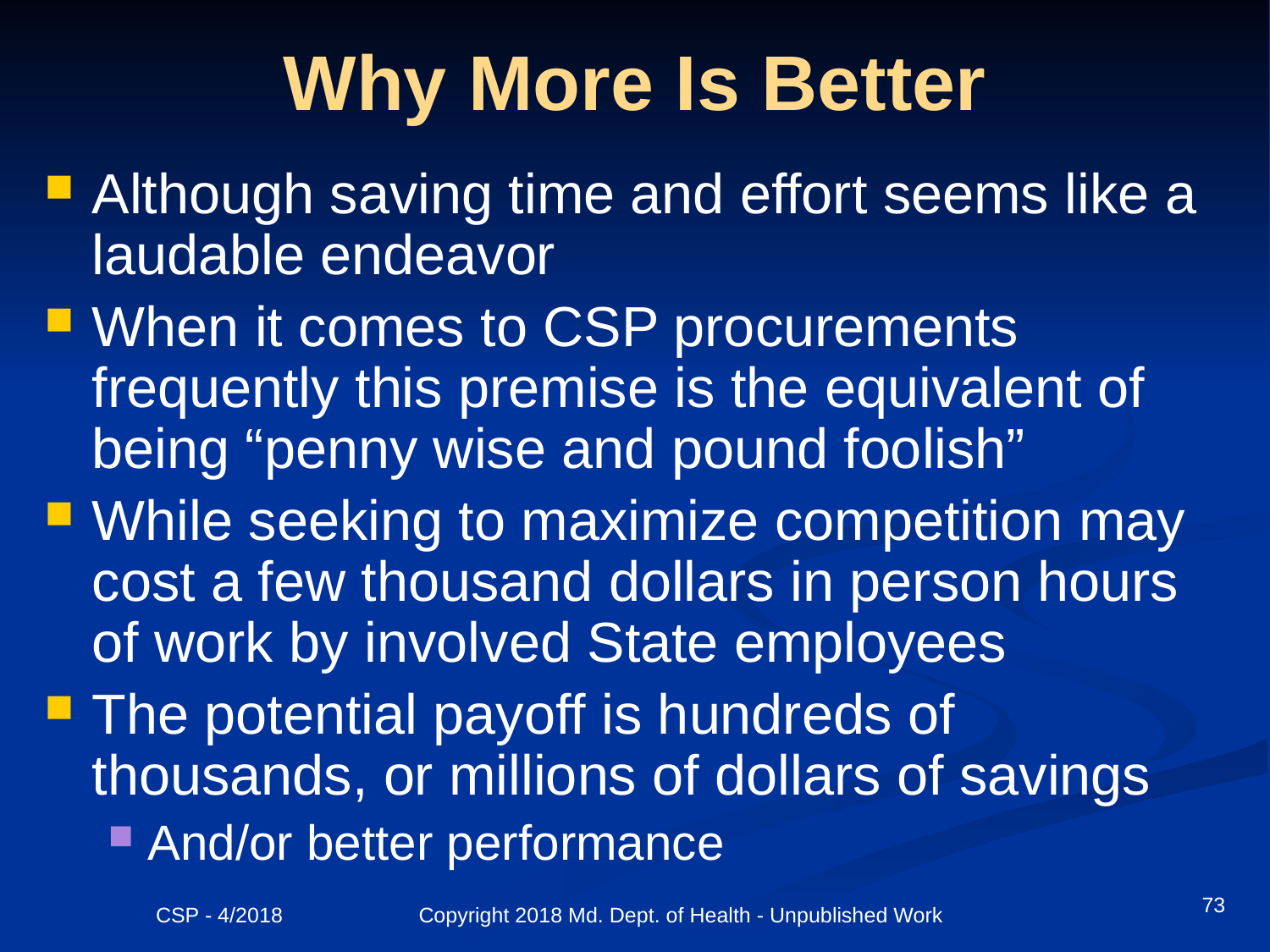

# Why More Is Better
Although saving time and effort seems like a laudable endeavor
When it comes to CSP procurements frequently this premise is the equivalent of being “penny wise and pound foolish”
While seeking to maximize competition may cost a few thousand dollars in person hours of work by involved State employees
The potential payoff is hundreds of thousands, or millions of dollars of savings
And/or better performance
73
CSP - 4/2018                       Copyright 2018 Md. Dept. of Health - Unpublished Work